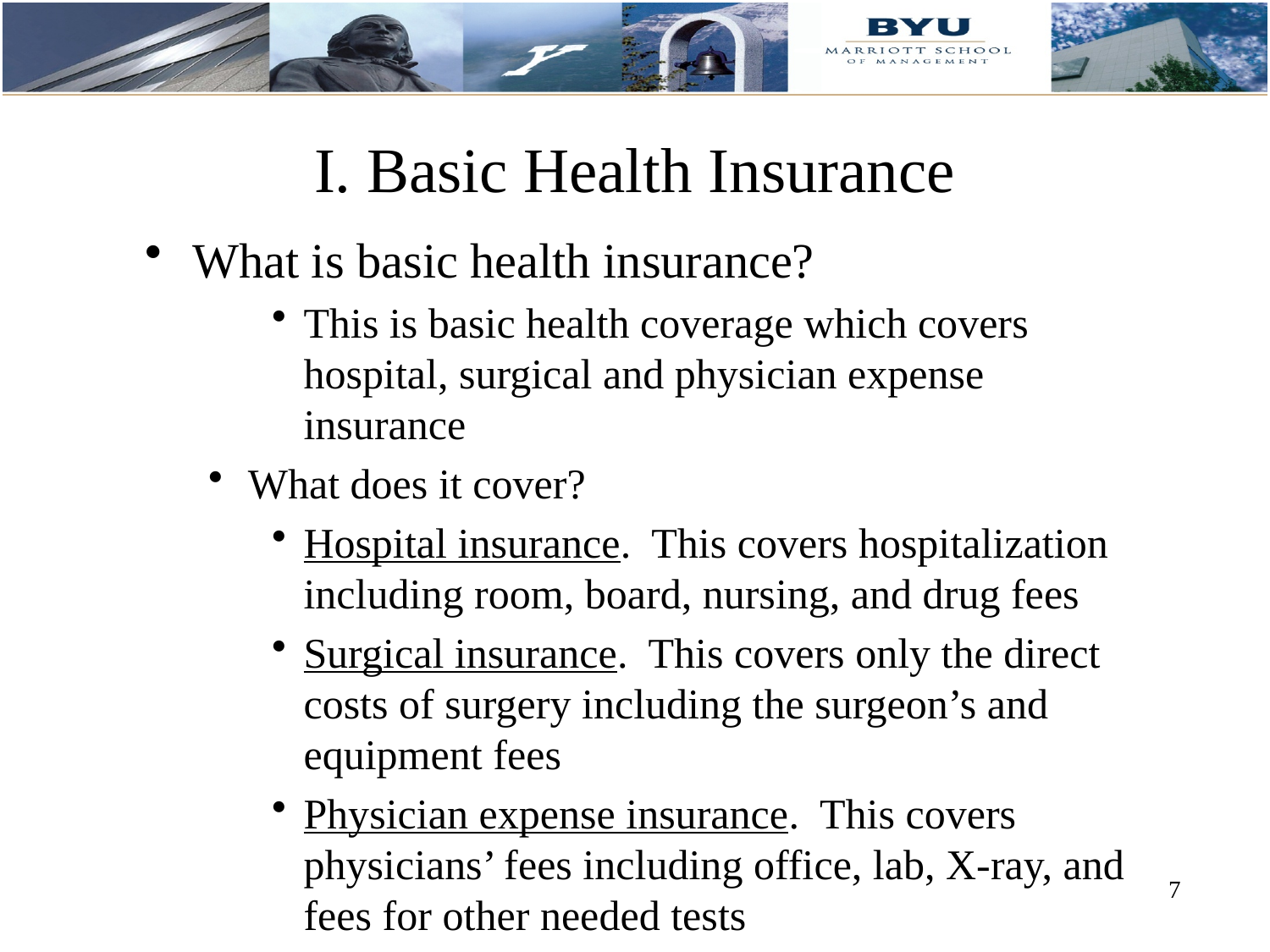

# I. Basic Health Insurance
What is basic health insurance?
This is basic health coverage which covers hospital, surgical and physician expense insurance
What does it cover?
Hospital insurance.  This covers hospitalization including room, board, nursing, and drug fees
Surgical insurance.  This covers only the direct costs of surgery including the surgeon’s and equipment fees
Physician expense insurance.  This covers physicians’ fees including office, lab, X-ray, and fees for other needed tests